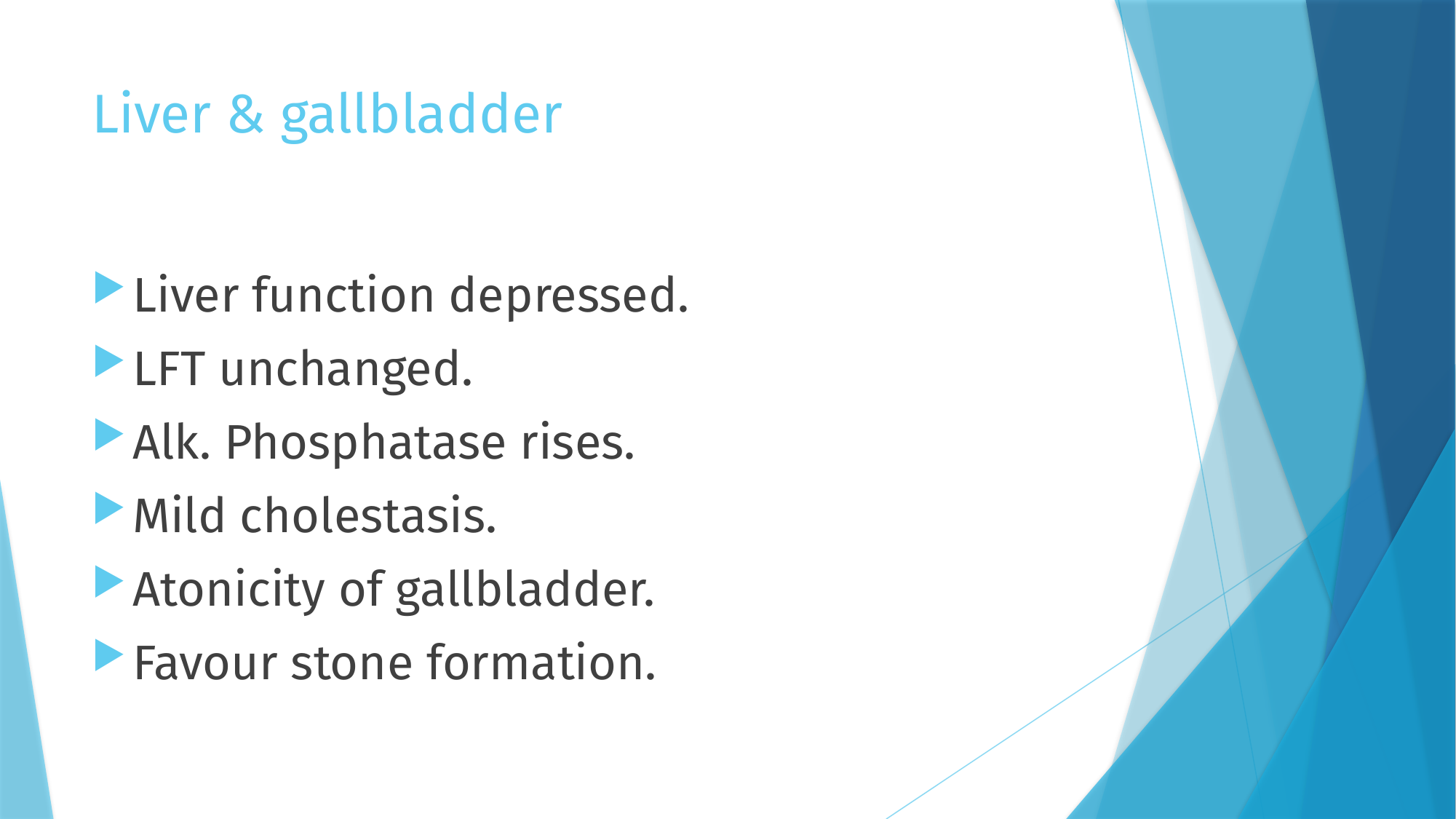

# Liver & gallbladder
Liver function depressed.
LFT unchanged.
Alk. Phosphatase rises.
Mild cholestasis.
Atonicity of gallbladder.
Favour stone formation.